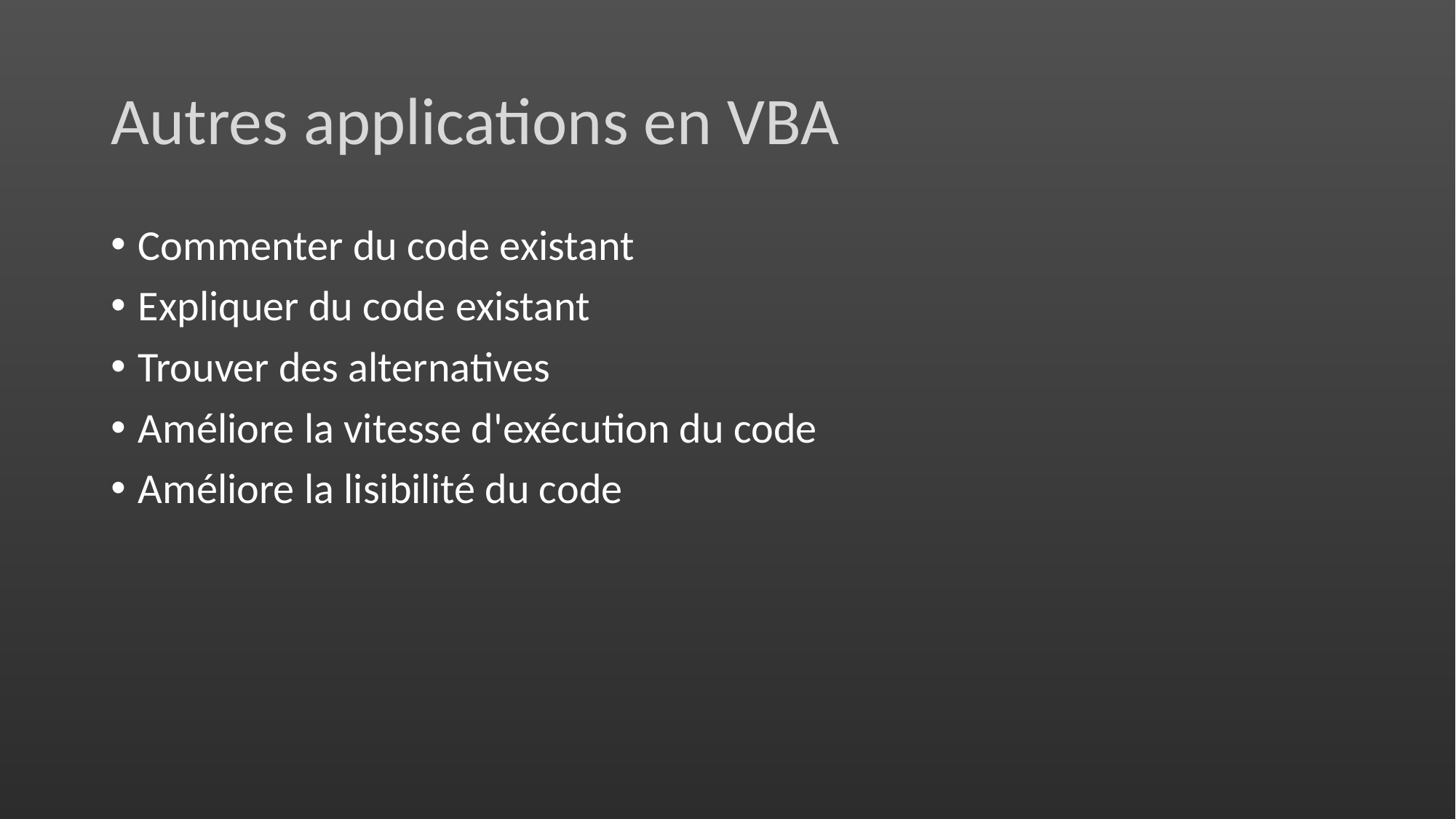

# Autres applications en VBA
Commenter du code existant
Expliquer du code existant
Trouver des alternatives
Améliore la vitesse d'exécution du code
Améliore la lisibilité du code